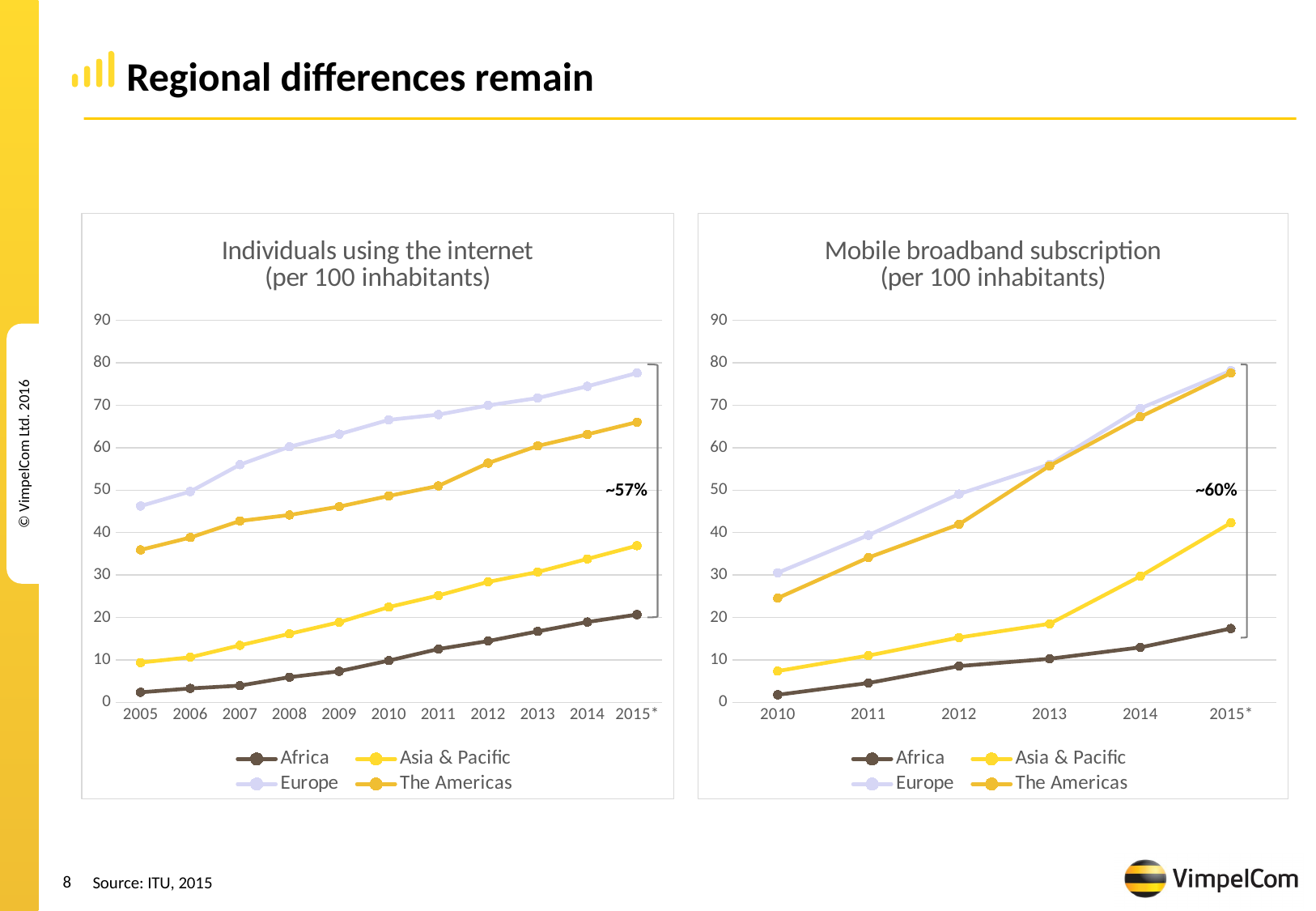

# Regional differences remain

### Chart: Individuals using the internet
(per 100 inhabitants)

| Category | Africa  | Asia & Pacific  | Europe  | The Americas  |
|---|---|---|---|---|
| 2005 | 2.3624786803701454 | 9.368318273794705 | 46.26642735341962 | 35.91870315280425 |
| 2006 | 3.280241822680123 | 10.635638150834833 | 49.67581445089173 | 38.84031315309371 |
| 2007 | 3.939053281711677 | 13.432498205095037 | 56.005485800669796 | 42.74461042531418 |
| 2008 | 5.941888794329164 | 16.15604992971827 | 60.24335843361599 | 44.14627200659988 |
| 2009 | 7.328989917851623 | 18.872473445187257 | 63.19590587064463 | 46.114154743665594 |
| 2010 | 9.836987996530361 | 22.45182844547363 | 66.56653716867875 | 48.64137004800584 |
| 2011 | 12.564548542600498 | 25.181874291131496 | 67.80363012811678 | 51.00140126269207 |
| 2012 | 14.435671938159592 | 28.369712062654546 | 69.97209333867244 | 56.372058242952406 |
| 2013 | 16.723908839533806 | 30.71090431204249 | 71.71586010096064 | 60.42695219220613 |
| 2014 | 18.925169446430964 | 33.79859018958427 | 74.47478609170636 | 63.14888485715373 |
| 2015* | 20.68301174561132 | 36.92527671346642 | 77.6026948299808 | 66.03285098416907 |

### Chart: Mobile broadband subscription
(per 100 inhabitants)

| Category | Africa  | Asia & Pacific  | Europe  | The Americas  |
|---|---|---|---|---|
| 2010 | 1.776993899644947 | 7.365995305388203 | 30.533950138412298 | 24.56667693725486 |
| 2011 | 4.550647702745593 | 11.020530987247708 | 39.382337497832246 | 34.10591978557246 |
| 2012 | 8.545116847780236 | 15.276258674725355 | 49.071969741375284 | 41.94942211209531 |
| 2013 | 10.25924245214869 | 18.508484584302618 | 56.10161841459236 | 55.747834575668634 |
| 2014 | 12.948286266105107 | 29.716520393367947 | 69.27173871664579 | 67.2830621496107 |
| 2015* | 17.398125243592926 | 42.31534578197161 | 78.16778821127838 | 77.59428204973732 |

~57%
~60%
Source: ITU, 2015